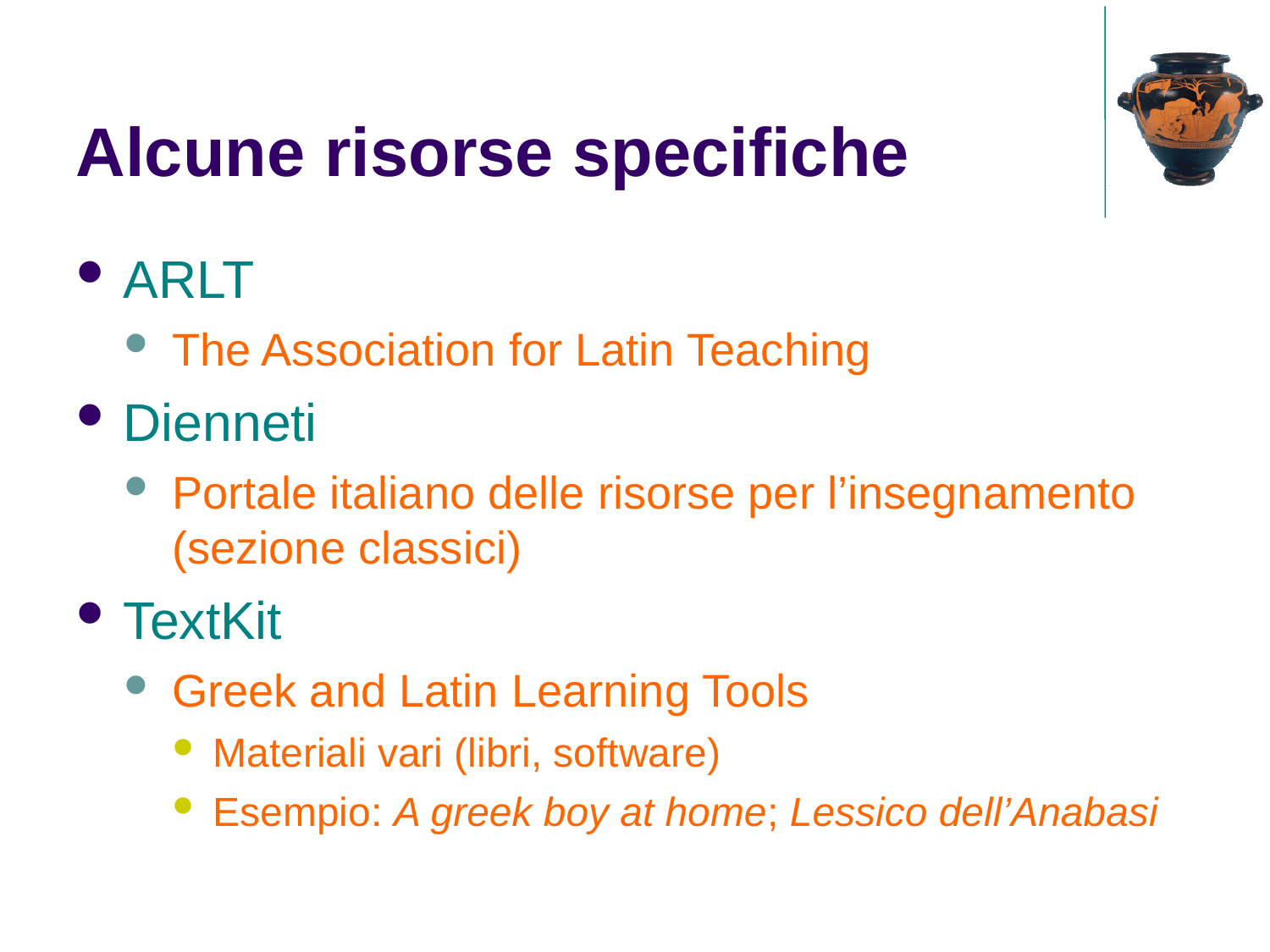

Alcune risorse specifiche
ARLT
The Association for Latin Teaching
Dienneti
Portale italiano delle risorse per l’insegnamento (sezione classici)
TextKit
Greek and Latin Learning Tools
Materiali vari (libri, software)
Esempio: A greek boy at home; Lessico dell’Anabasi